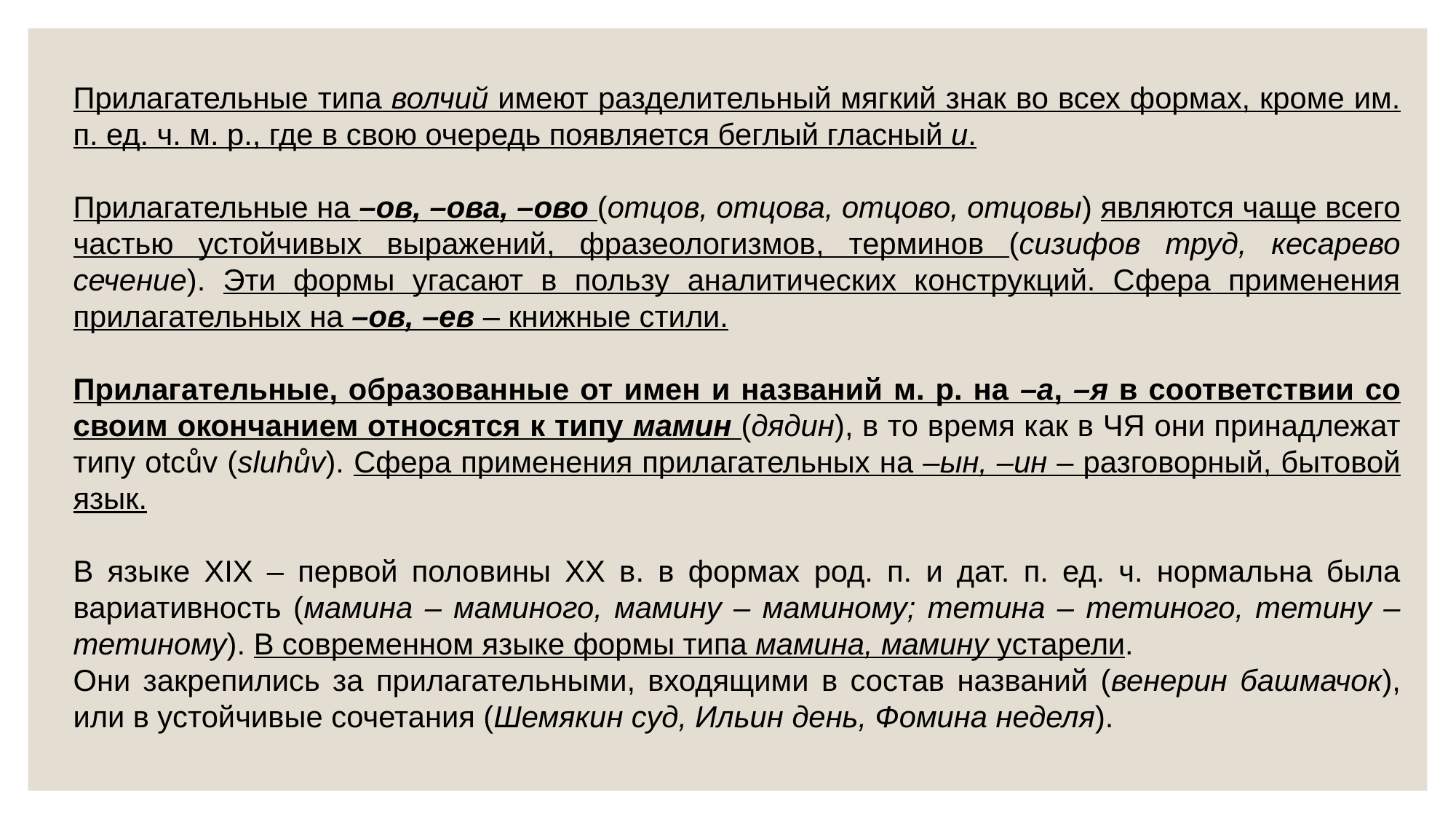

Прилагательные типа волчий имеют разделительный мягкий знак во всех формах, кроме им. п. ед. ч. м. р., где в свою очередь появляется беглый гласный и.

Прилагательные на –ов, –ова, –ово (отцов, отцова, отцово, отцовы) являются чаще всего частью устойчивых выражений, фразеологизмов, терминов (сизифов труд, кесарево сечение). Эти формы угасают в пользу аналитических конструкций. Сфера применения прилагательных на –ов, –ев – книжные стили.

Прилагательные, образованные от имен и названий м. р. на –а, –я в соответствии со своим окончанием относятся к типу мамин (дядин), в то время как в ЧЯ они принадлежат типу otcův (sluhův). Сфера применения прилагательных на –ын, –ин – разговорный, бытовой язык.

В языке XIX – первой половины XX в. в формах род. п. и дат. п. ед. ч. нормальна была вариативность (мамина – маминого, мамину – маминому; тетина – тетиного, тетину – тетиному). В современном языке формы типа мамина, мамину устарели.
Они закрепились за прилагательными, входящими в состав названий (венерин башмачок), или в устойчивые сочетания (Шемякин суд, Ильин день, Фомина неделя).